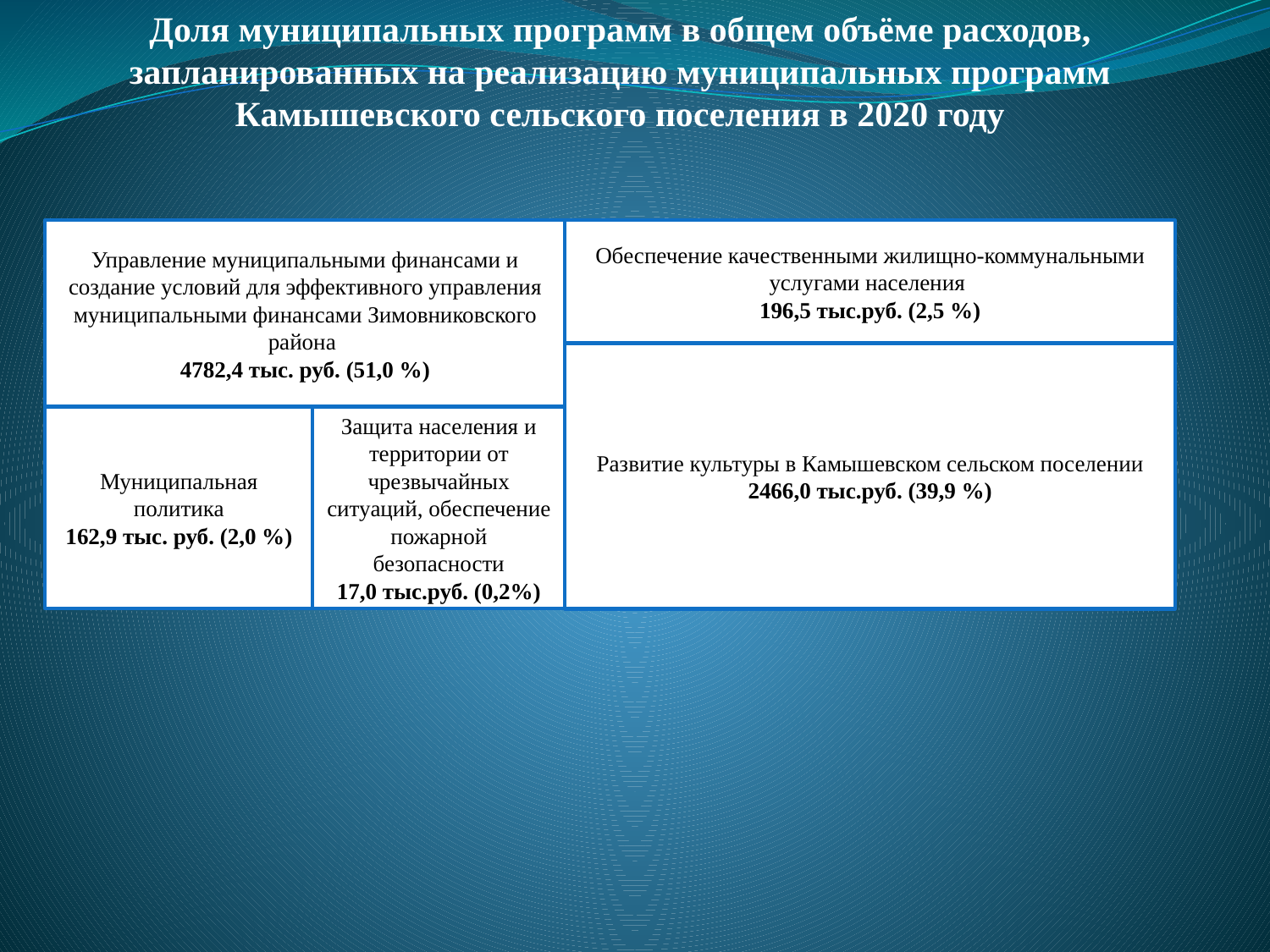

Доля муниципальных программ в общем объёме расходов, запланированных на реализацию муниципальных программ Камышевского сельского поселения в 2020 году
|  |
| --- |
Управление муниципальными финансами и создание условий для эффективного управления муниципальными финансами Зимовниковского района
4782,4 тыс. руб. (51,0 %)
Обеспечение качественными жилищно-коммунальными услугами населения
196,5 тыс.руб. (2,5 %)
Развитие культуры в Камышевском сельском поселении
2466,0 тыс.руб. (39,9 %)
Муниципальная политика
162,9 тыс. руб. (2,0 %)
Защита населения и территории от чрезвычайных ситуаций, обеспечение пожарной безопасности
17,0 тыс.руб. (0,2%)